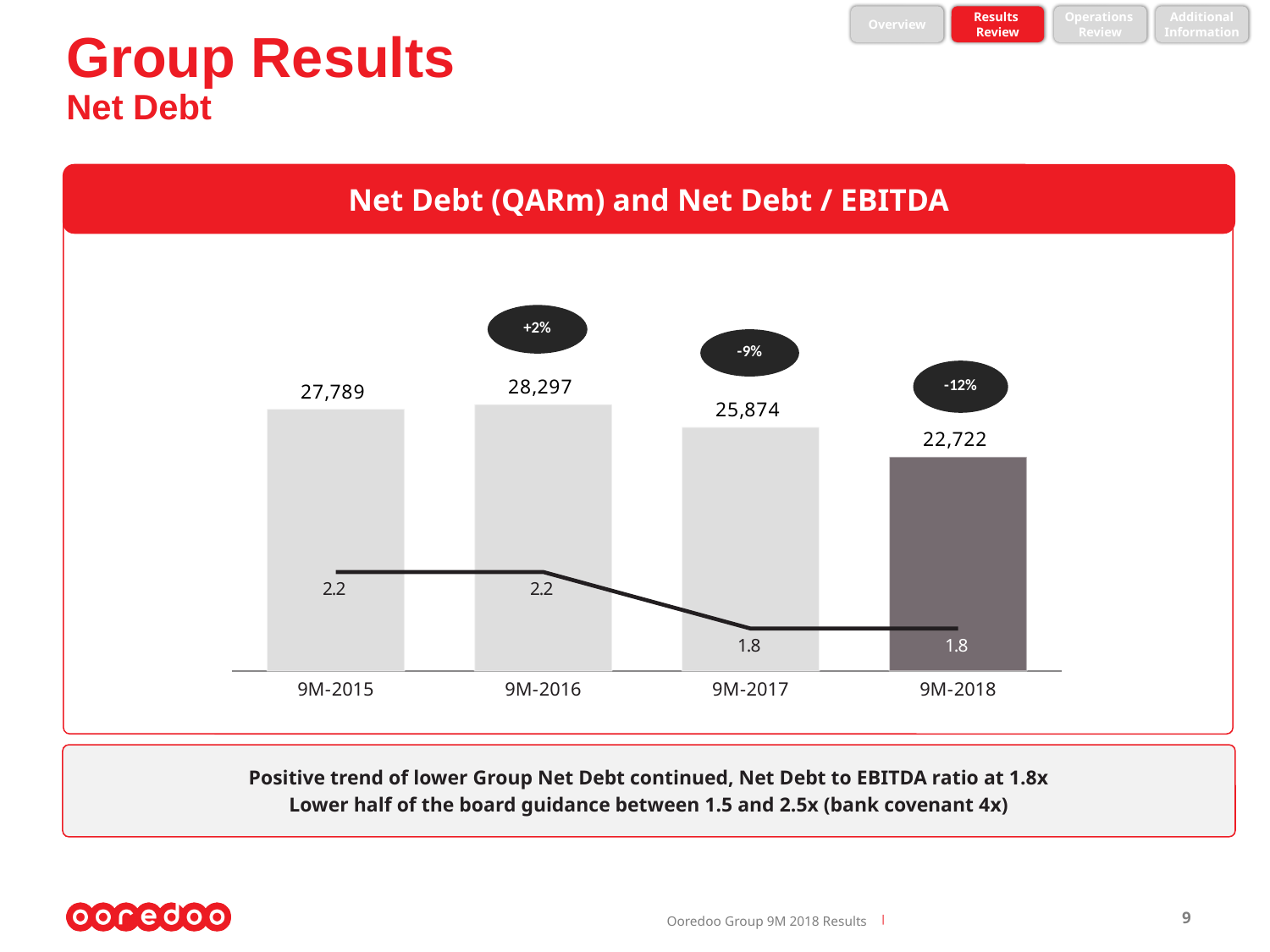

Overview
Results
Review
Operations
Review
Additional
Information
# Group Results Net Debt
Net Debt (QARm) and Net Debt / EBITDA

### Chart

| Category | Net Debt | Net Debt: EBITDA |
|---|---|---|
| 9M-2015 | 27789.0 | 2.2 |
| 9M-2016 | 28297.0 | 2.2 |
| 9M-2017 | 25874.0 | 1.8 |
| 9M-2018 | 22722.0 | 1.8 |
Positive trend of lower Group Net Debt continued, Net Debt to EBITDA ratio at 1.8x
Lower half of the board guidance between 1.5 and 2.5x (bank covenant 4x)
9